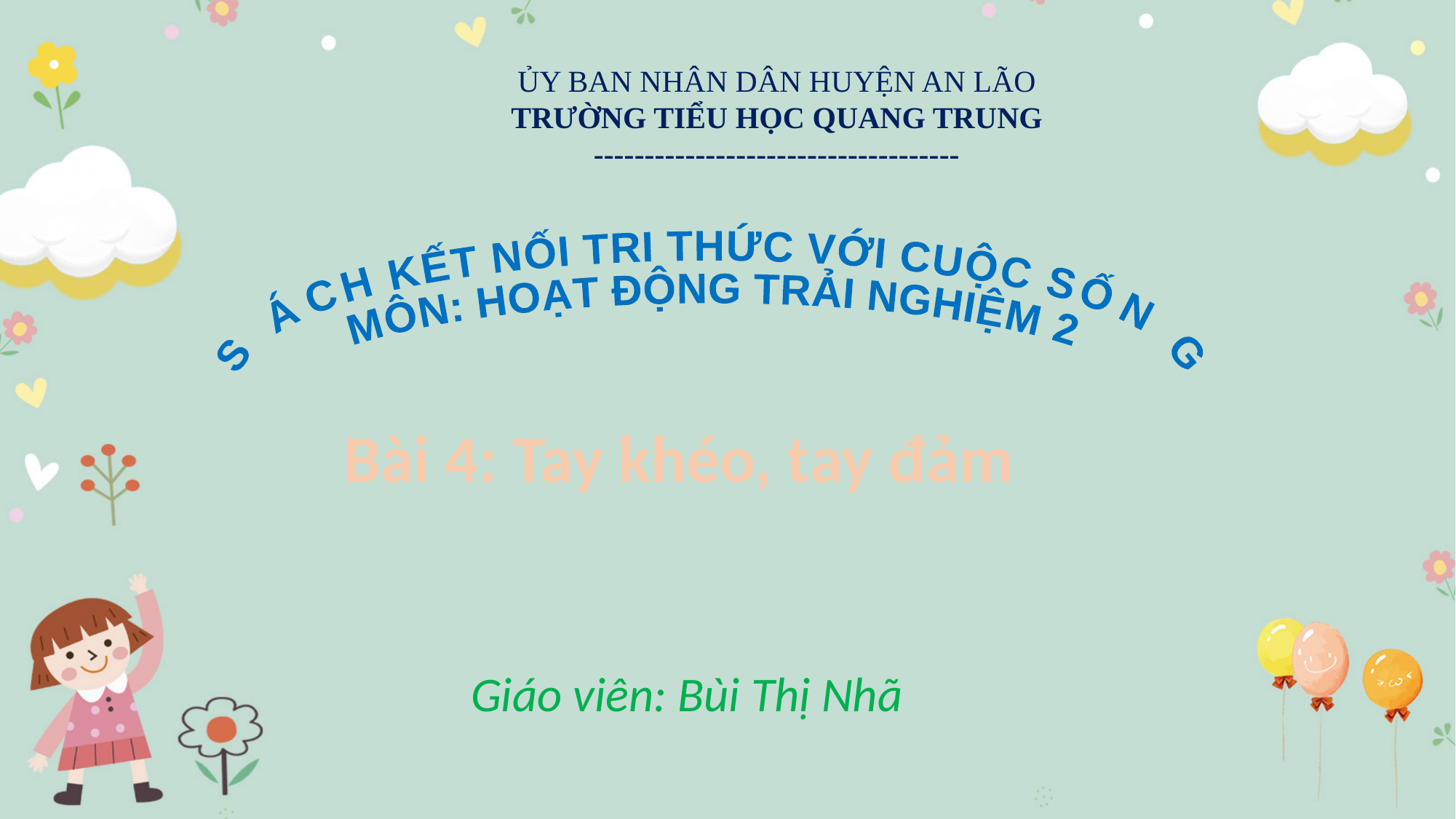

ỦY BAN NHÂN DÂN HUYỆN AN LÃO
TRƯỜNG TIỂU HỌC QUANG TRUNG
------------------------------------
SÁCH KẾT NỐI TRI THỨC VỚI CUỘC SỐNG
MÔN: HOẠT ĐỘNG TRẢI NGHIỆM 2

Bài 4: Tay khéo, tay đảm
Giáo viên: Bùi Thị Nhã